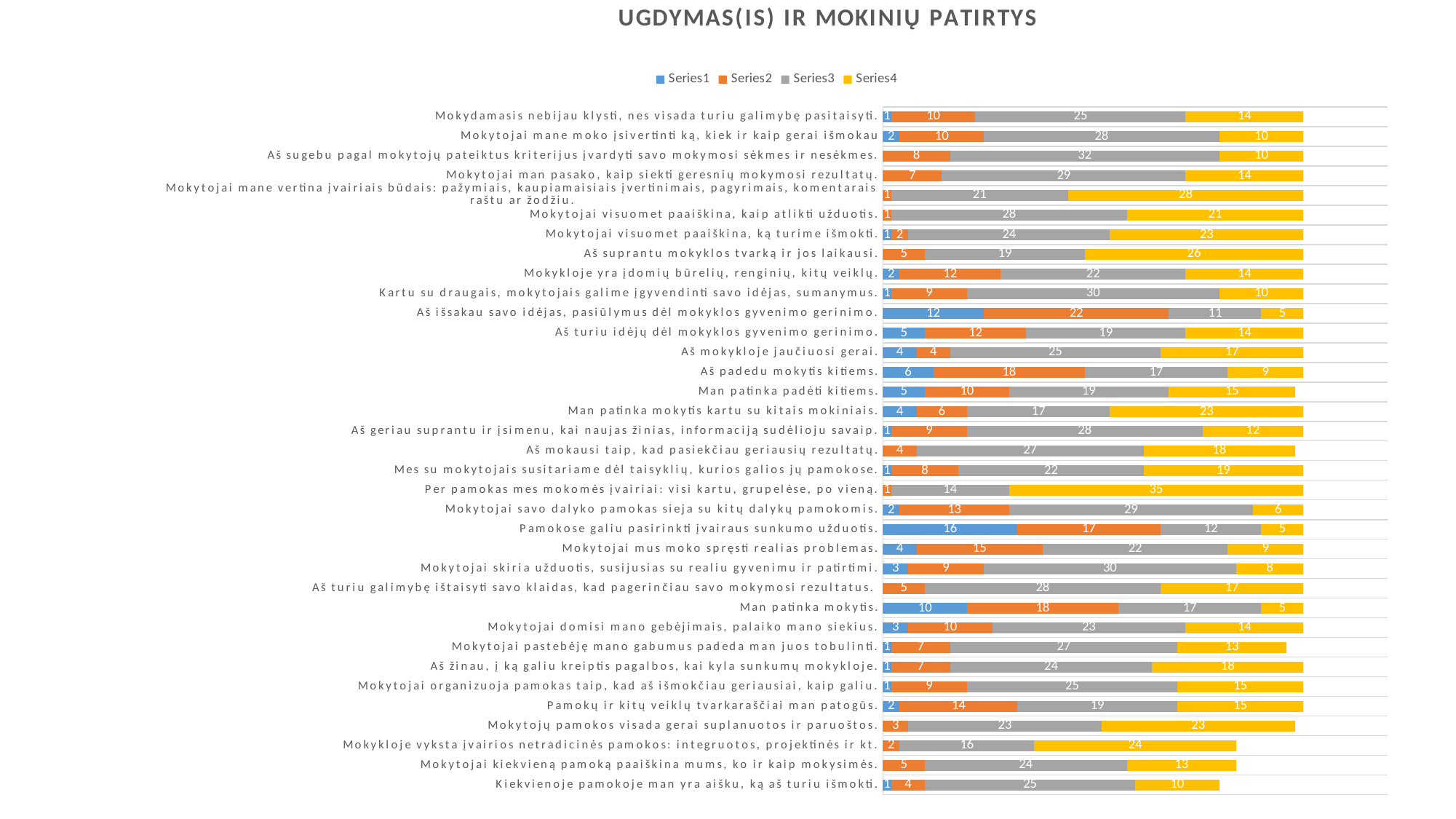

### Chart: UGDYMAS(IS) IR MOKINIŲ PATIRTYS

| Category |  |  |  |  |
|---|---|---|---|---|
| Kiekvienoje pamokoje man yra aišku, ką aš turiu išmokti. | 1.0 | 4.0 | 25.0 | 10.0 |
| Mokytojai kiekvieną pamoką paaiškina mums, ko ir kaip mokysimės. | None | 5.0 | 24.0 | 13.0 |
| Mokykloje vyksta įvairios netradicinės pamokos: integruotos, projektinės ir kt. | None | 2.0 | 16.0 | 24.0 |
| Mokytojų pamokos visada gerai suplanuotos ir paruoštos. | None | 3.0 | 23.0 | 23.0 |
| Pamokų ir kitų veiklų tvarkaraščiai man patogūs. | 2.0 | 14.0 | 19.0 | 15.0 |
| Mokytojai organizuoja pamokas taip, kad aš išmokčiau geriausiai, kaip galiu. | 1.0 | 9.0 | 25.0 | 15.0 |
| Aš žinau, į ką galiu kreiptis pagalbos, kai kyla sunkumų mokykloje. | 1.0 | 7.0 | 24.0 | 18.0 |
| Mokytojai pastebėję mano gabumus padeda man juos tobulinti. | 1.0 | 7.0 | 27.0 | 13.0 |
| Mokytojai domisi mano gebėjimais, palaiko mano siekius. | 3.0 | 10.0 | 23.0 | 14.0 |
| Man patinka mokytis. | 10.0 | 18.0 | 17.0 | 5.0 |
| Aš turiu galimybę ištaisyti savo klaidas, kad pagerinčiau savo mokymosi rezultatus.  | None | 5.0 | 28.0 | 17.0 |
| Mokytojai skiria užduotis, susijusias su realiu gyvenimu ir patirtimi. | 3.0 | 9.0 | 30.0 | 8.0 |
| Mokytojai mus moko spręsti realias problemas. | 4.0 | 15.0 | 22.0 | 9.0 |
| Pamokose galiu pasirinkti įvairaus sunkumo užduotis. | 16.0 | 17.0 | 12.0 | 5.0 |
| Mokytojai savo dalyko pamokas sieja su kitų dalykų pamokomis. | 2.0 | 13.0 | 29.0 | 6.0 |
| Per pamokas mes mokomės įvairiai: visi kartu, grupelėse, po vieną. | None | 1.0 | 14.0 | 35.0 |
| Mes su mokytojais susitariame dėl taisyklių, kurios galios jų pamokose. | 1.0 | 8.0 | 22.0 | 19.0 |
| Aš mokausi taip, kad pasiekčiau geriausių rezultatų. | None | 4.0 | 27.0 | 18.0 |
| Aš geriau suprantu ir įsimenu, kai naujas žinias, informaciją sudėlioju savaip. | 1.0 | 9.0 | 28.0 | 12.0 |
| Man patinka mokytis kartu su kitais mokiniais. | 4.0 | 6.0 | 17.0 | 23.0 |
| Man patinka padėti kitiems. | 5.0 | 10.0 | 19.0 | 15.0 |
| Aš padedu mokytis kitiems. | 6.0 | 18.0 | 17.0 | 9.0 |
| Aš mokykloje jaučiuosi gerai. | 4.0 | 4.0 | 25.0 | 17.0 |
| Aš turiu idėjų dėl mokyklos gyvenimo gerinimo. | 5.0 | 12.0 | 19.0 | 14.0 |
| Aš išsakau savo idėjas, pasiūlymus dėl mokyklos gyvenimo gerinimo. | 12.0 | 22.0 | 11.0 | 5.0 |
| Kartu su draugais, mokytojais galime įgyvendinti savo idėjas, sumanymus. | 1.0 | 9.0 | 30.0 | 10.0 |
| Mokykloje yra įdomių būrelių, renginių, kitų veiklų. | 2.0 | 12.0 | 22.0 | 14.0 |
| Aš suprantu mokyklos tvarką ir jos laikausi. | None | 5.0 | 19.0 | 26.0 |
| Mokytojai visuomet paaiškina, ką turime išmokti. | 1.0 | 2.0 | 24.0 | 23.0 |
| Mokytojai visuomet paaiškina, kaip atlikti užduotis. | None | 1.0 | 28.0 | 21.0 |
| Mokytojai mane vertina įvairiais būdais: pažymiais, kaupiamaisiais įvertinimais, pagyrimais, komentarais raštu ar žodžiu. | None | 1.0 | 21.0 | 28.0 |
| Mokytojai man pasako, kaip siekti geresnių mokymosi rezultatų. | None | 7.0 | 29.0 | 14.0 |
| Aš sugebu pagal mokytojų pateiktus kriterijus įvardyti savo mokymosi sėkmes ir nesėkmes. | None | 8.0 | 32.0 | 10.0 |
| Mokytojai mane moko įsivertinti ką, kiek ir kaip gerai išmokau | 2.0 | 10.0 | 28.0 | 10.0 |
| Mokydamasis nebijau klysti, nes visada turiu galimybę pasitaisyti. | 1.0 | 10.0 | 25.0 | 14.0 |